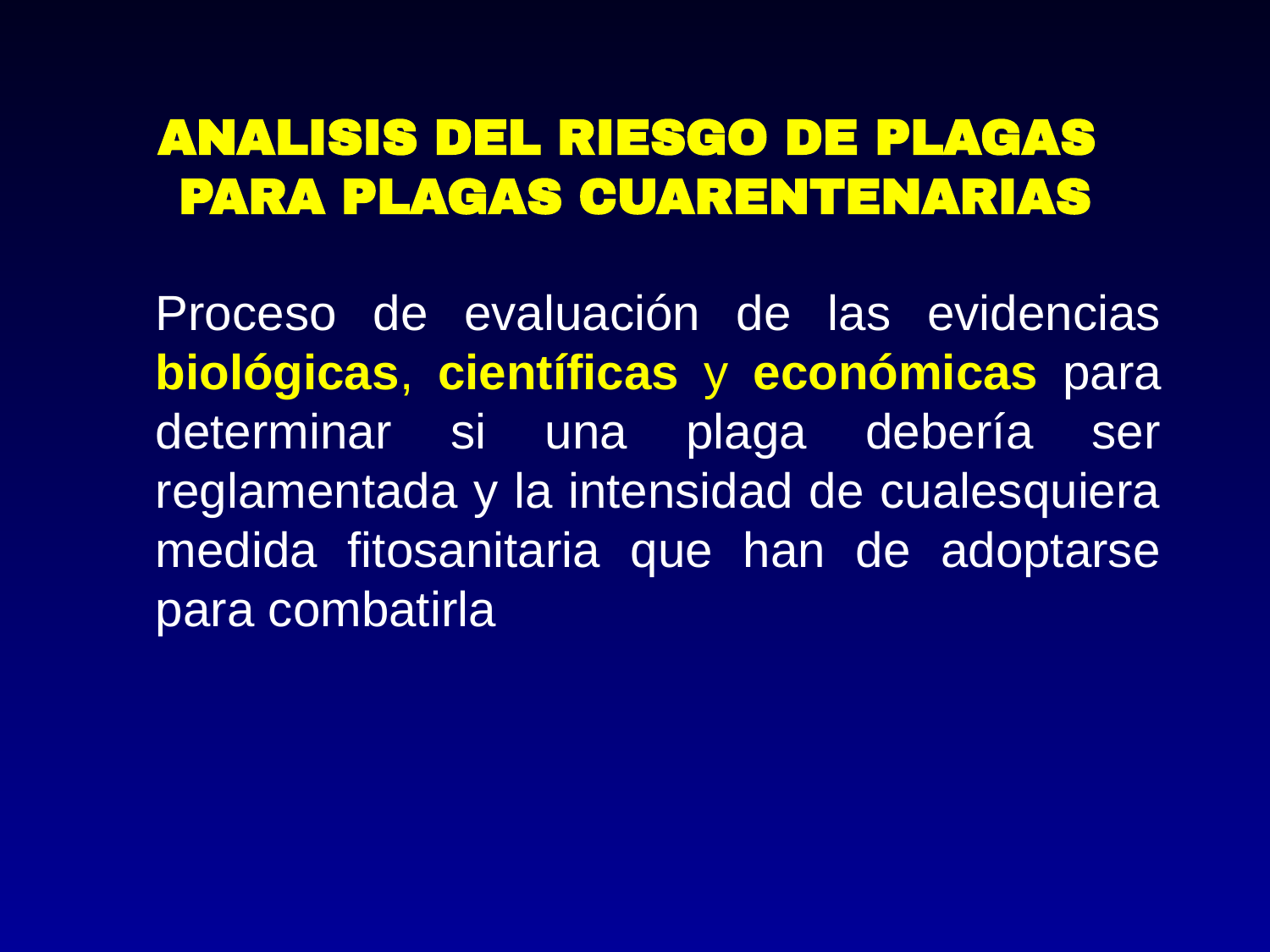

# ANALISIS DEL RIESGO DE PLAGAS PARA PLAGAS CUARENTENARIAS
	Proceso de evaluación de las evidencias biológicas, científicas y económicas para determinar si una plaga debería ser reglamentada y la intensidad de cualesquiera medida fitosanitaria que han de adoptarse para combatirla